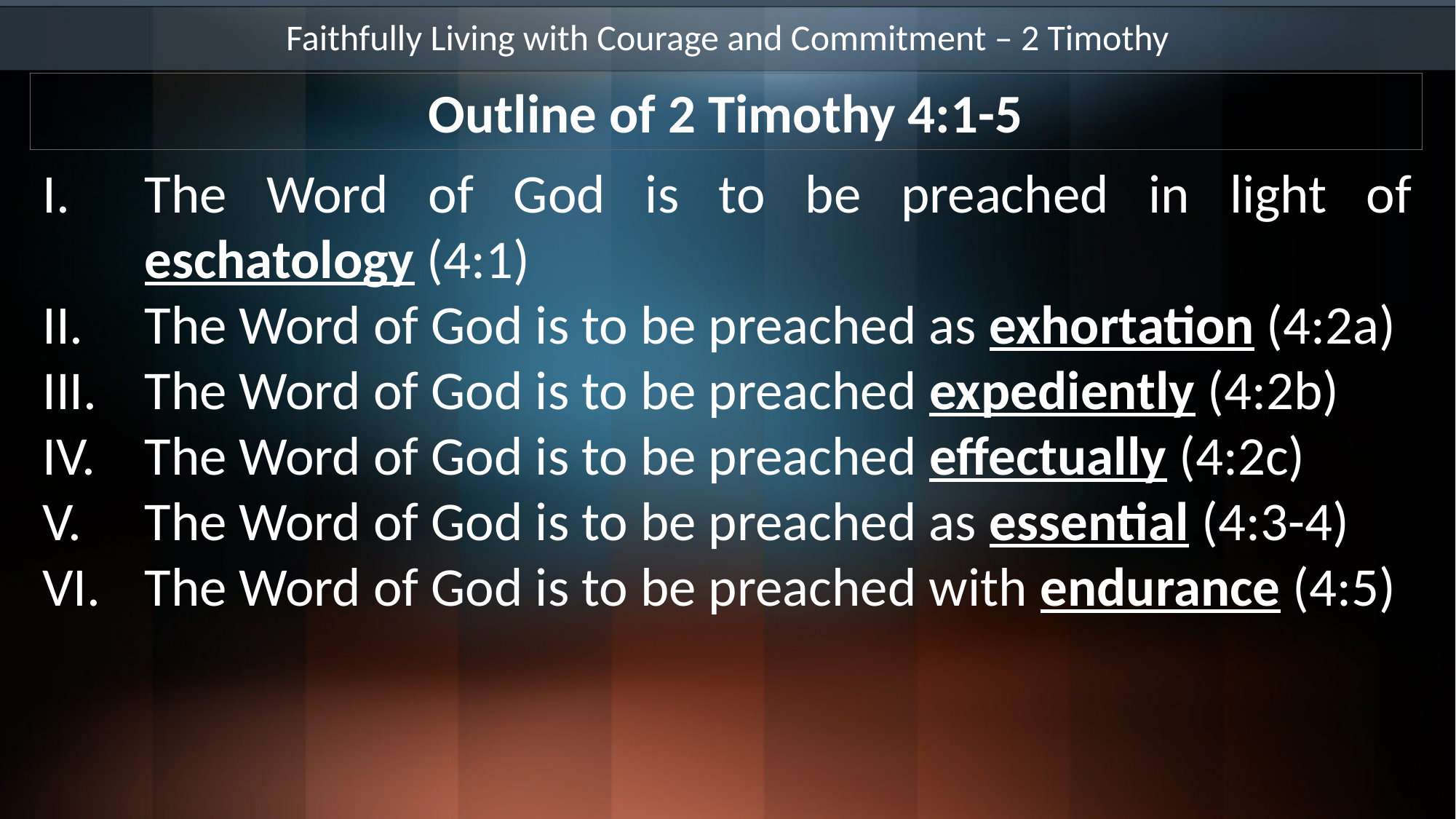

Faithfully Living with Courage and Commitment – 2 Timothy
Outline of 2 Timothy 4:1-5
The Word of God is to be preached in light of eschatology (4:1)
The Word of God is to be preached as exhortation (4:2a)
The Word of God is to be preached expediently (4:2b)
The Word of God is to be preached effectually (4:2c)
The Word of God is to be preached as essential (4:3-4)
The Word of God is to be preached with endurance (4:5)